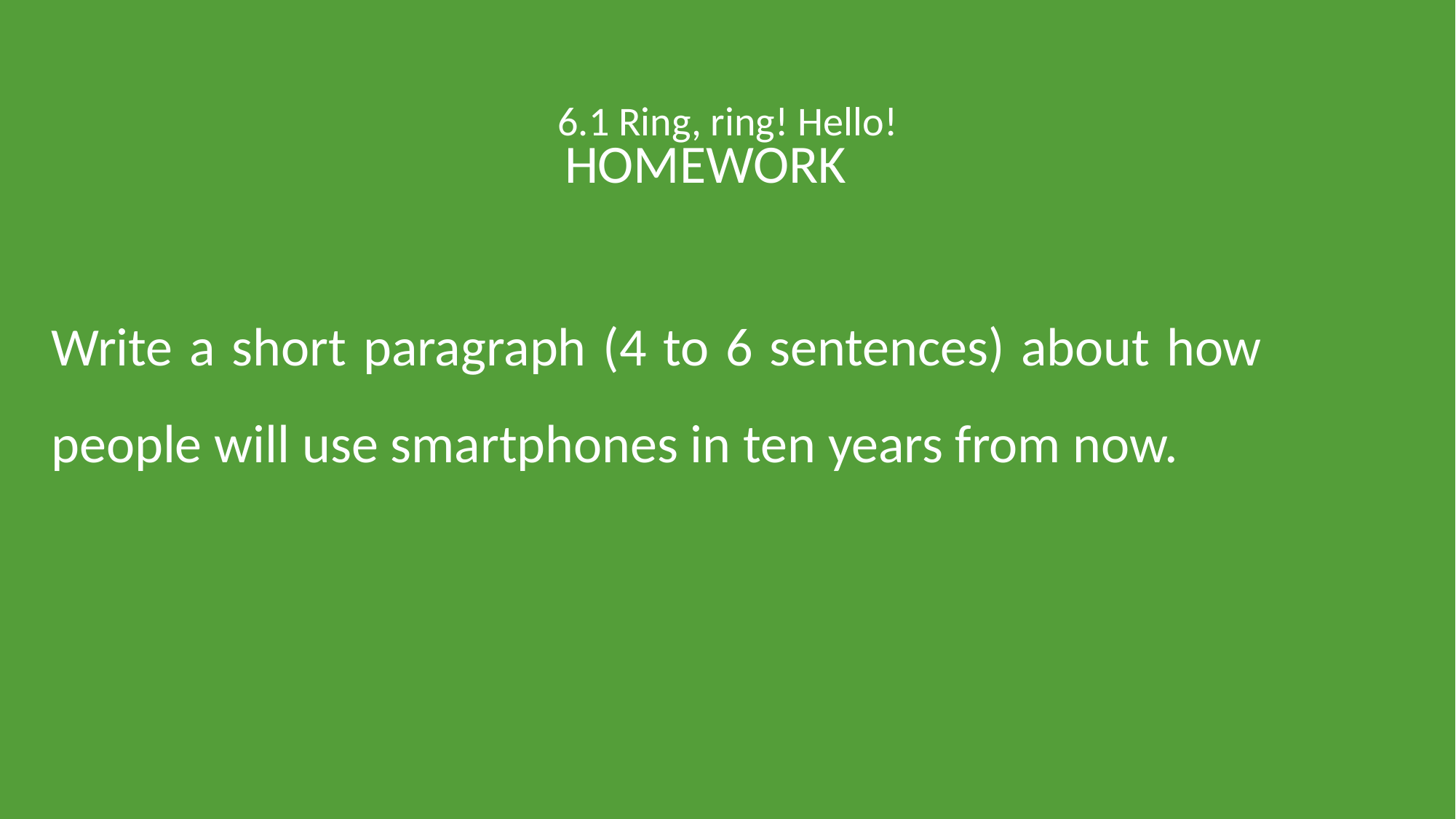

# 6.1 Ring, ring! Hello!
        HOMEWORK

Write a short paragraph (4 to 6 sentences) about how people will use smartphones in ten years from now.